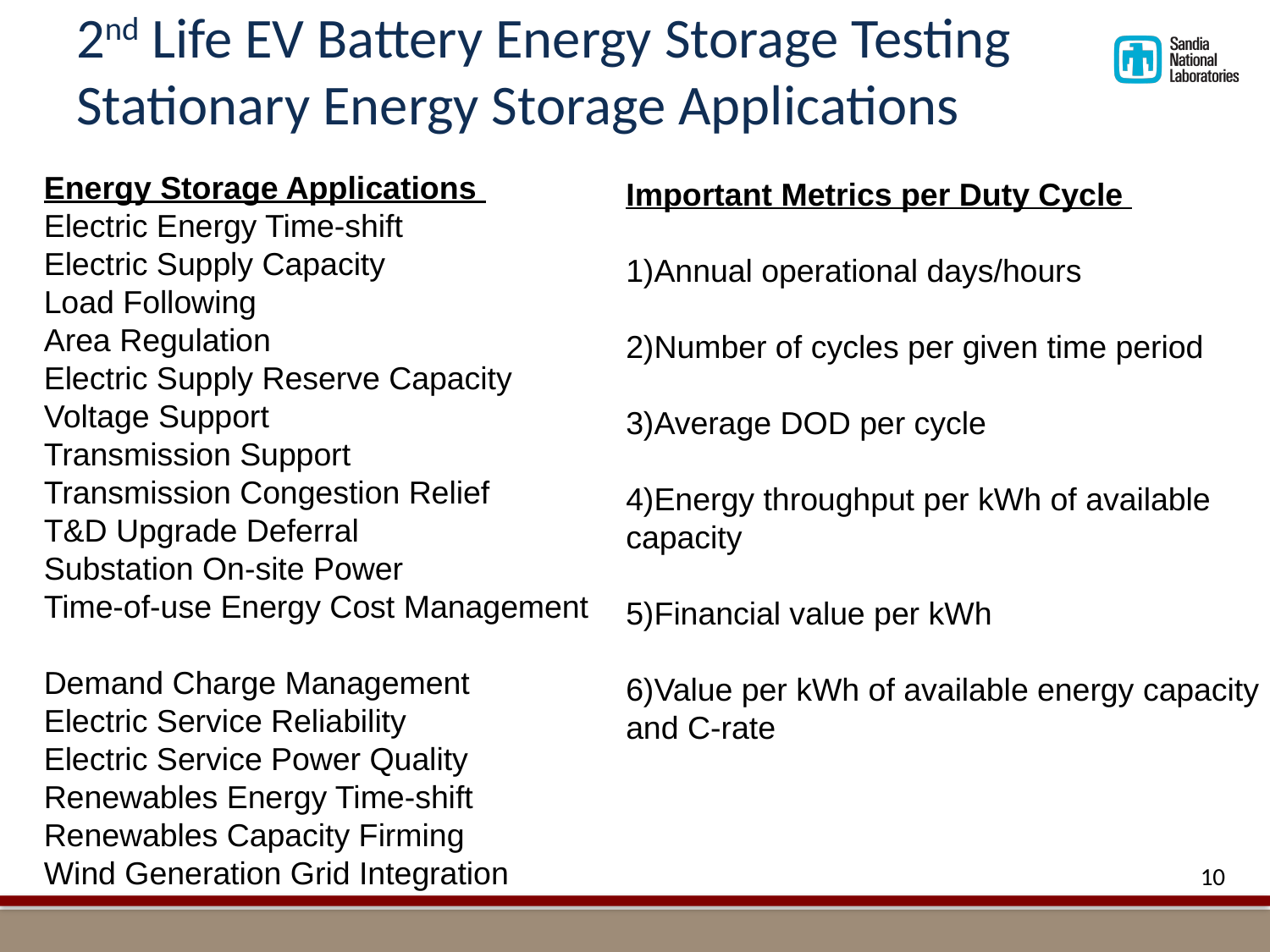

# 2nd Life EV Battery Energy Storage Testing Stationary Energy Storage Applications

Energy Storage Applications
Electric Energy Time-shift
Electric Supply Capacity
Load Following
Area Regulation
Electric Supply Reserve Capacity
Voltage Support
Transmission Support
Transmission Congestion Relief
T&D Upgrade Deferral
Substation On-site Power
Time-of-use Energy Cost Management
Demand Charge Management
Electric Service Reliability
Electric Service Power Quality
Renewables Energy Time-shift
Renewables Capacity Firming
Wind Generation Grid Integration

Important Metrics per Duty Cycle

1)Annual operational days/hours

2)Number of cycles per given time period

3)Average DOD per cycle

4)Energy throughput per kWh of available capacity

5)Financial value per kWh

6)Value per kWh of available energy capacity and C-rate
10